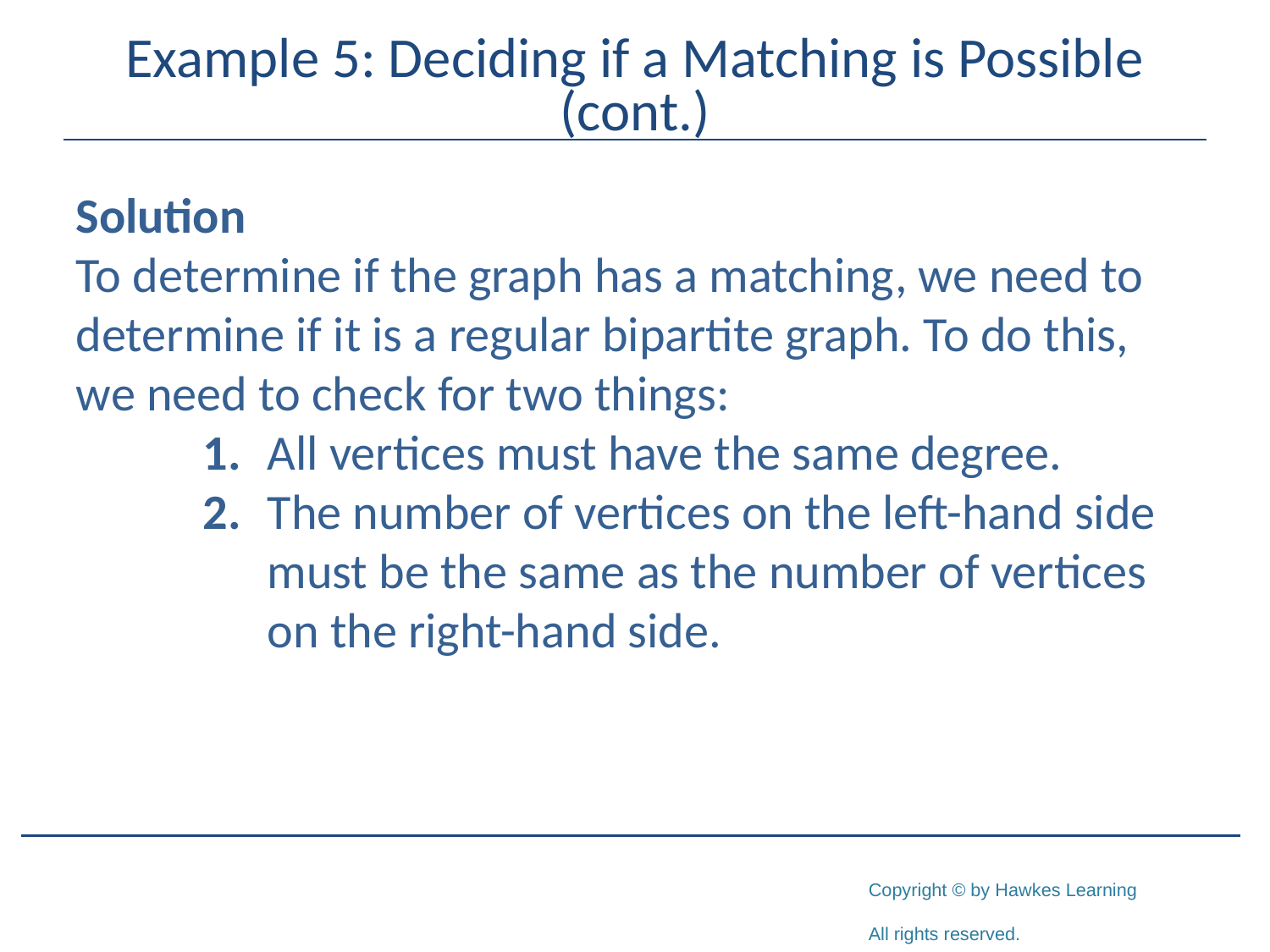

# Example 5: Deciding if a Matching is Possible (cont.)
Solution
To determine if the graph has a matching, we need to determine if it is a regular bipartite graph. To do this, we need to check for two things:
1.	All vertices must have the same degree.
2.	The number of vertices on the left-hand side must be the same as the number of vertices on the right-hand side.